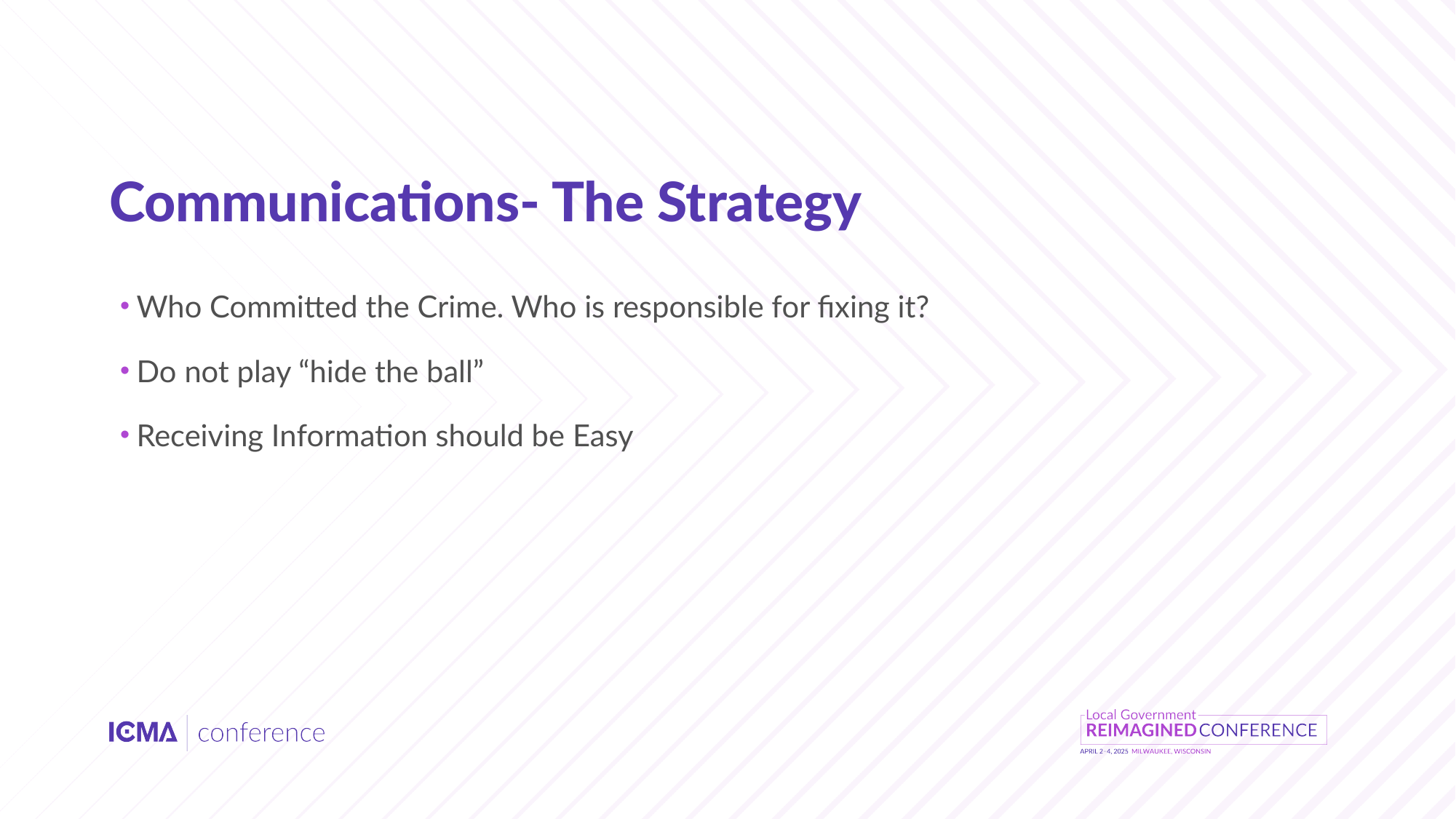

# Communications- The Strategy
Who Committed the Crime. Who is responsible for fixing it?
Do not play “hide the ball”
Receiving Information should be Easy